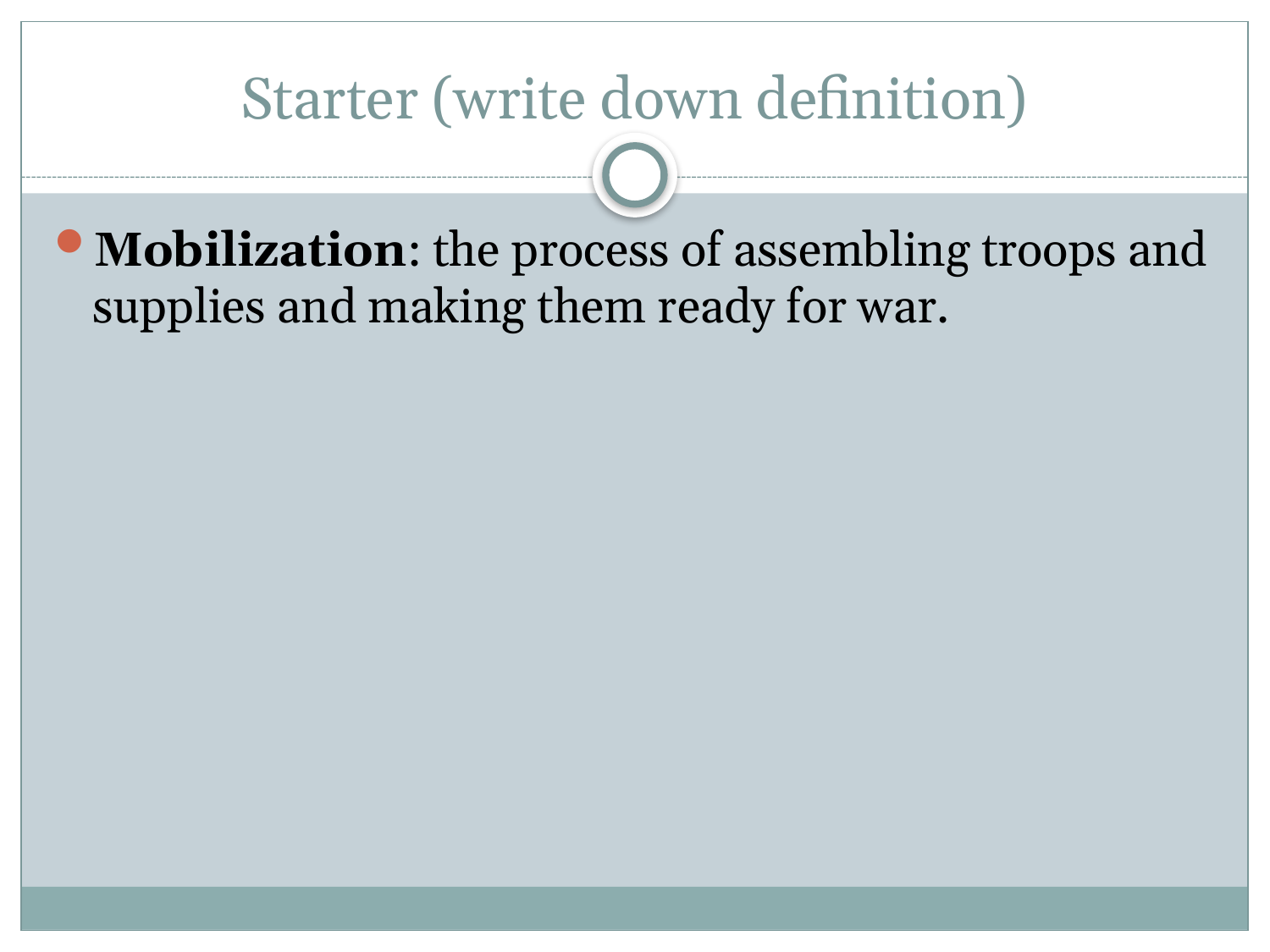

# Starter (write down definition)
Mobilization: the process of assembling troops and supplies and making them ready for war.